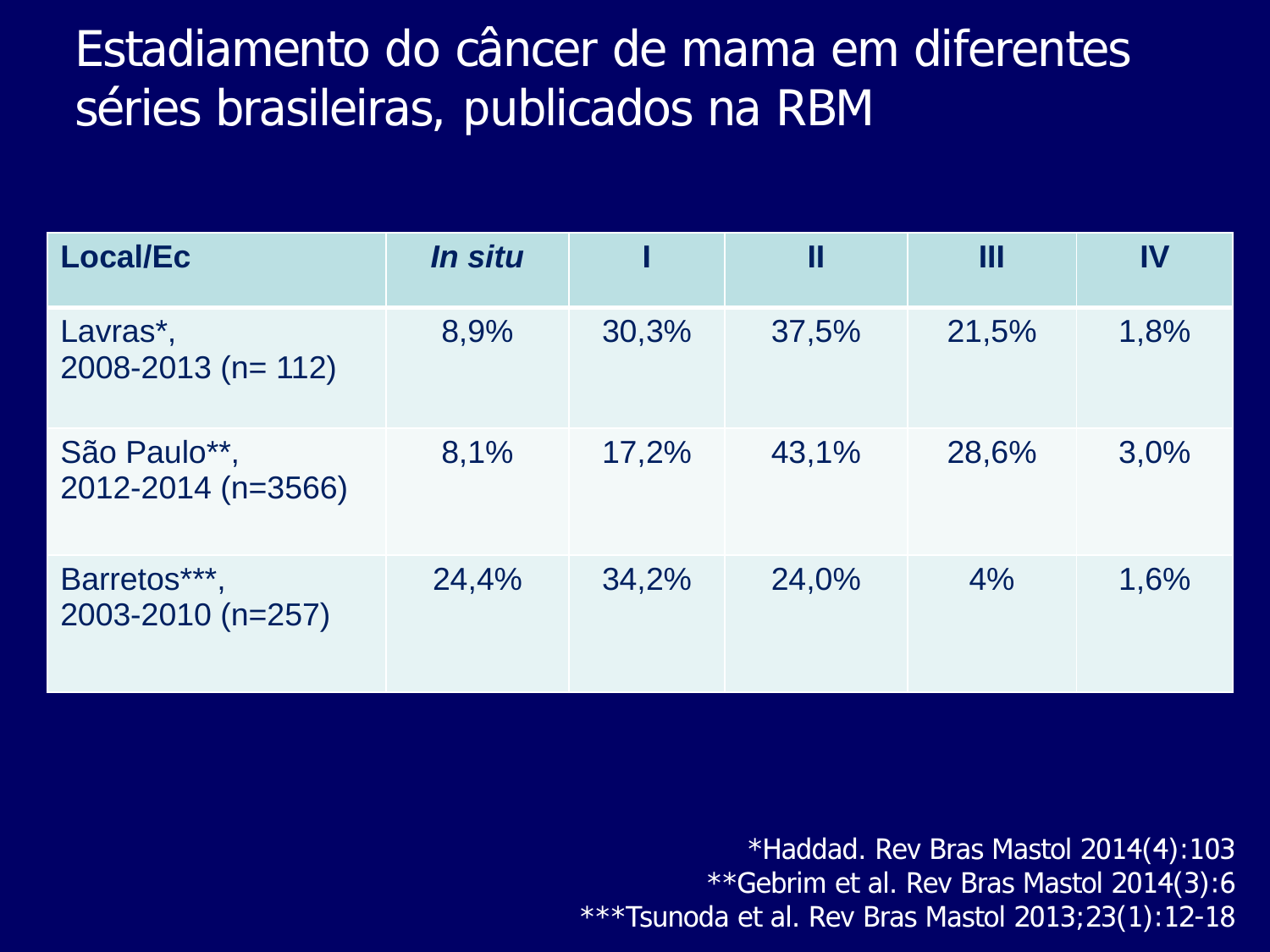

Estadiamento do câncer de mama em diferentes séries brasileiras, publicados na RBM
| Local/Ec | In situ | I | II | III | IV |
| --- | --- | --- | --- | --- | --- |
| Lavras\*, 2008-2013 (n= 112) | 8,9% | 30,3% | 37,5% | 21,5% | 1,8% |
| São Paulo\*\*, 2012-2014 (n=3566) | 8,1% | 17,2% | 43,1% | 28,6% | 3,0% |
| Barretos\*\*\*, 2003-2010 (n=257) | 24,4% | 34,2% | 24,0% | 4% | 1,6% |
*Haddad. Rev Bras Mastol 2014(4):103
**Gebrim et al. Rev Bras Mastol 2014(3):6
***Tsunoda et al. Rev Bras Mastol 2013;23(1):12-18